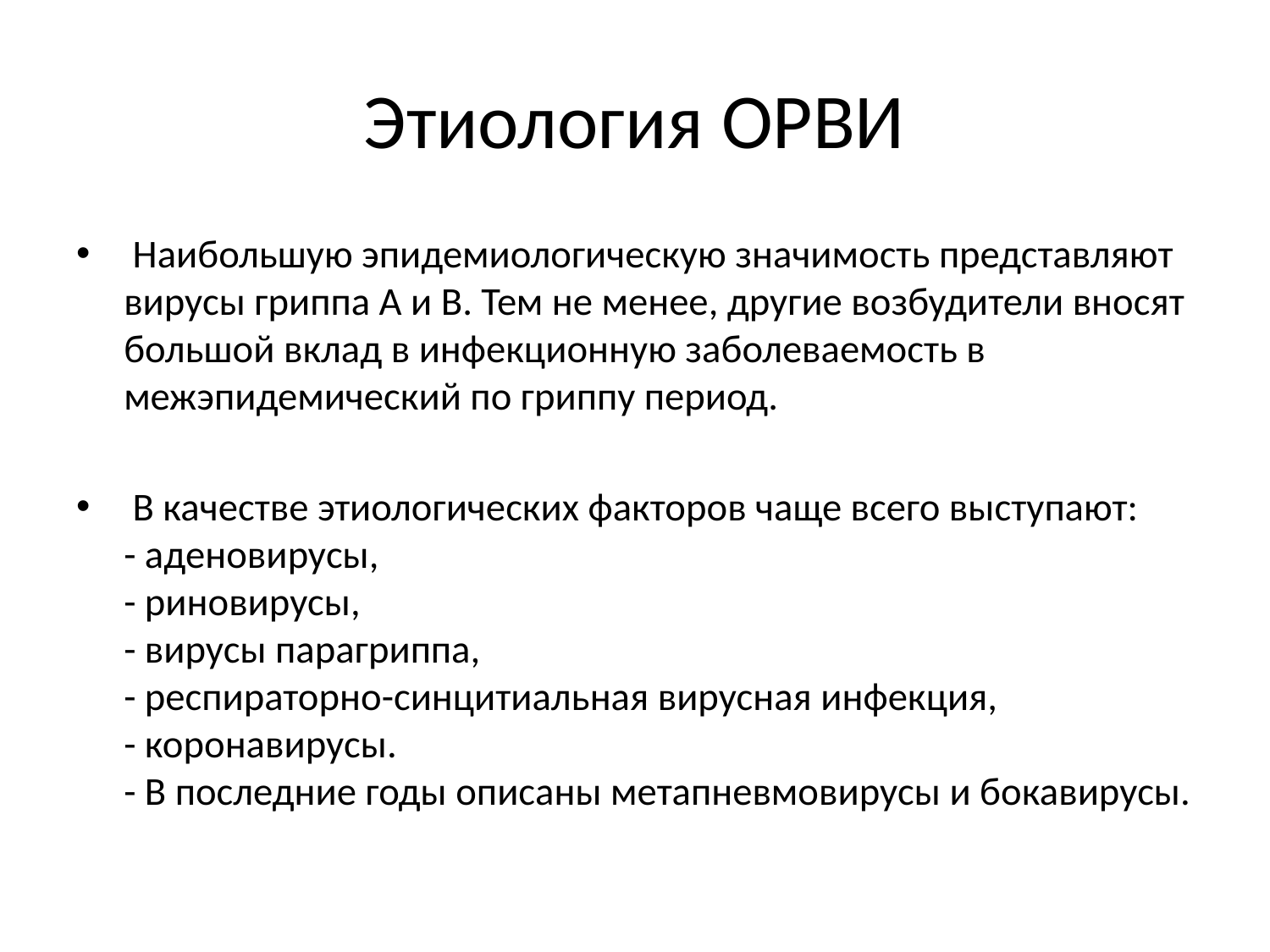

# Этиология ОРВИ
 Наибольшую эпидемиологическую значимость представляют
вирусы гриппа A и B. Тем не менее, другие возбудители вносят
большой вклад в инфекционную заболеваемость в
межэпидемический по гриппу период.

 В качестве этиологических факторов чаще всего выступают:
- аденовирусы,
- риновирусы,
- вирусы парагриппа,
- респираторно-синцитиальная вирусная инфекция,
- коронавирусы.
- В последние годы описаны метапневмовирусы и бокавирусы.